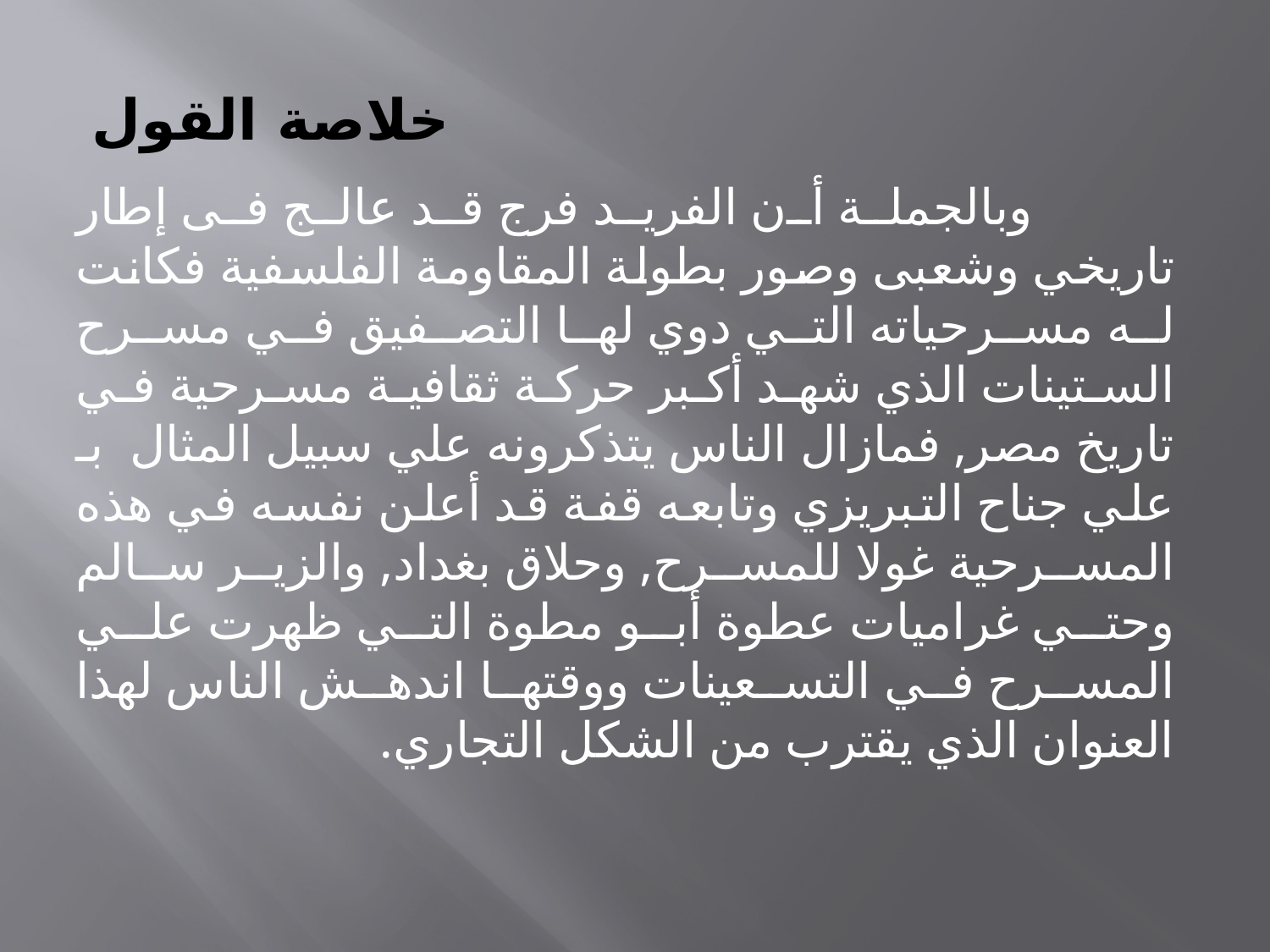

# خلاصة القول
           وبالجملة أن الفريد فرج قد عالج فى إطار تاريخي وشعبى وصور بطولة المقاومة الفلسفية فكانت له مسرحياته التي دوي لها التصفيق في مسرح الستينات الذي شهد أكبر حركة ثقافية مسرحية في تاريخ مصر, فمازال الناس يتذكرونه علي سبيل المثال  بـ علي جناح التبريزي وتابعه قفة قد أعلن نفسه في هذه المسرحية غولا للمسرح, وحلاق بغداد, والزير سالم وحتي غراميات عطوة أبو مطوة التي ظهرت علي المسرح في التسعينات ووقتها اندهش الناس لهذا العنوان الذي يقترب من الشكل التجاري.